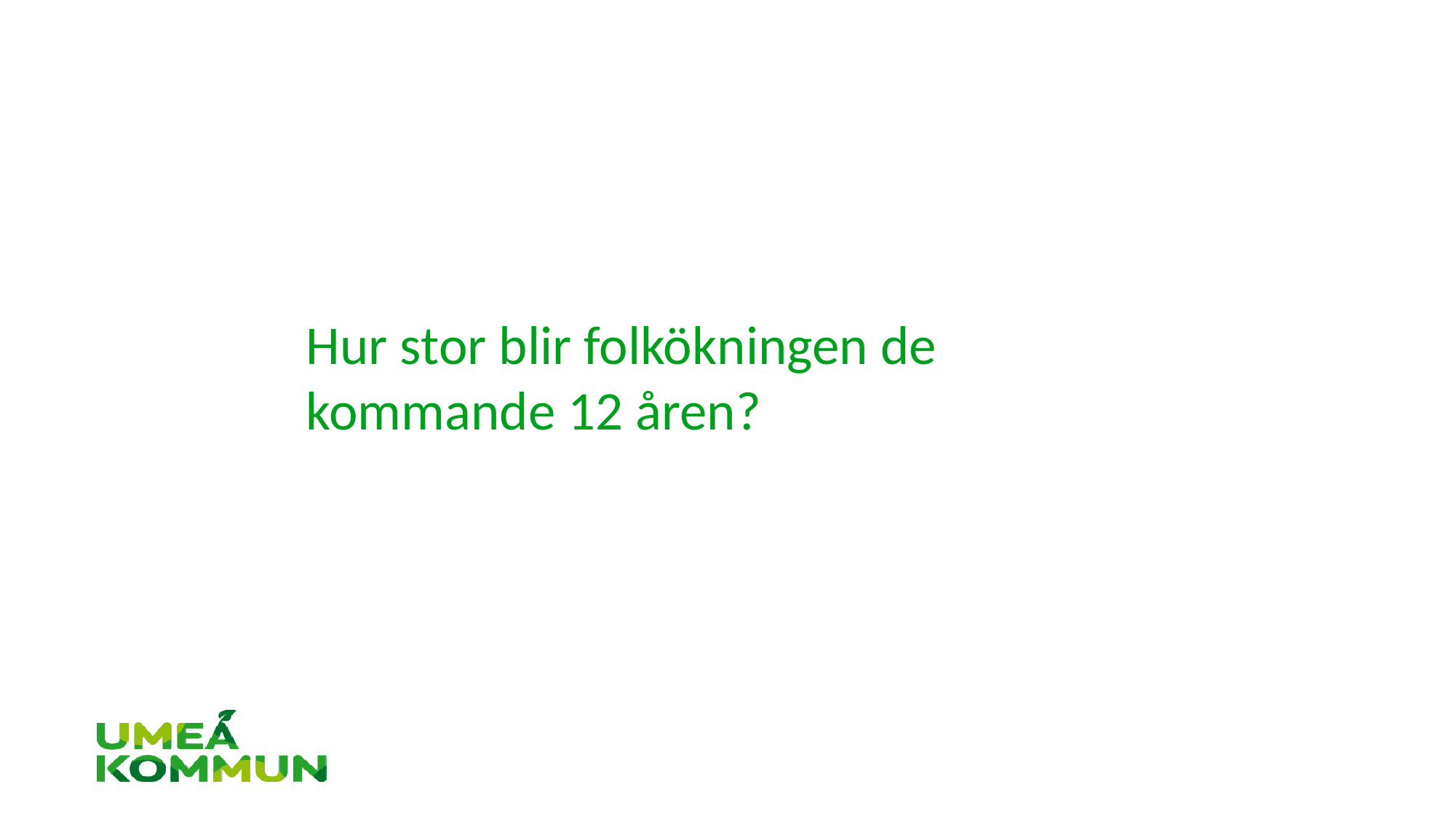

Hur stor blir folkökningen de
kommande 12 åren?